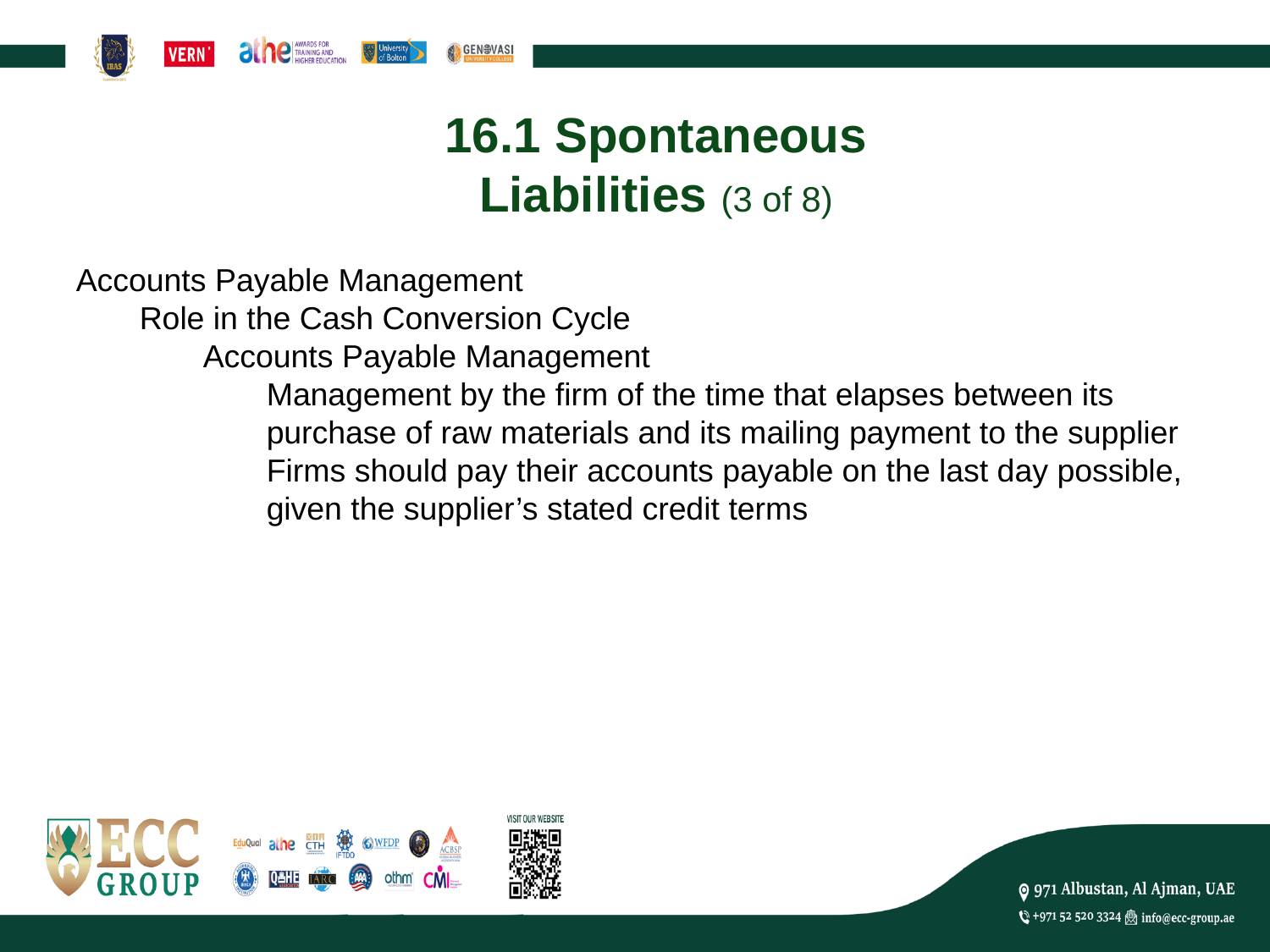

# 16.1 Spontaneous Liabilities (3 of 8)
Accounts Payable Management
Role in the Cash Conversion Cycle
Accounts Payable Management
Management by the firm of the time that elapses between its purchase of raw materials and its mailing payment to the supplier
Firms should pay their accounts payable on the last day possible, given the supplier’s stated credit terms